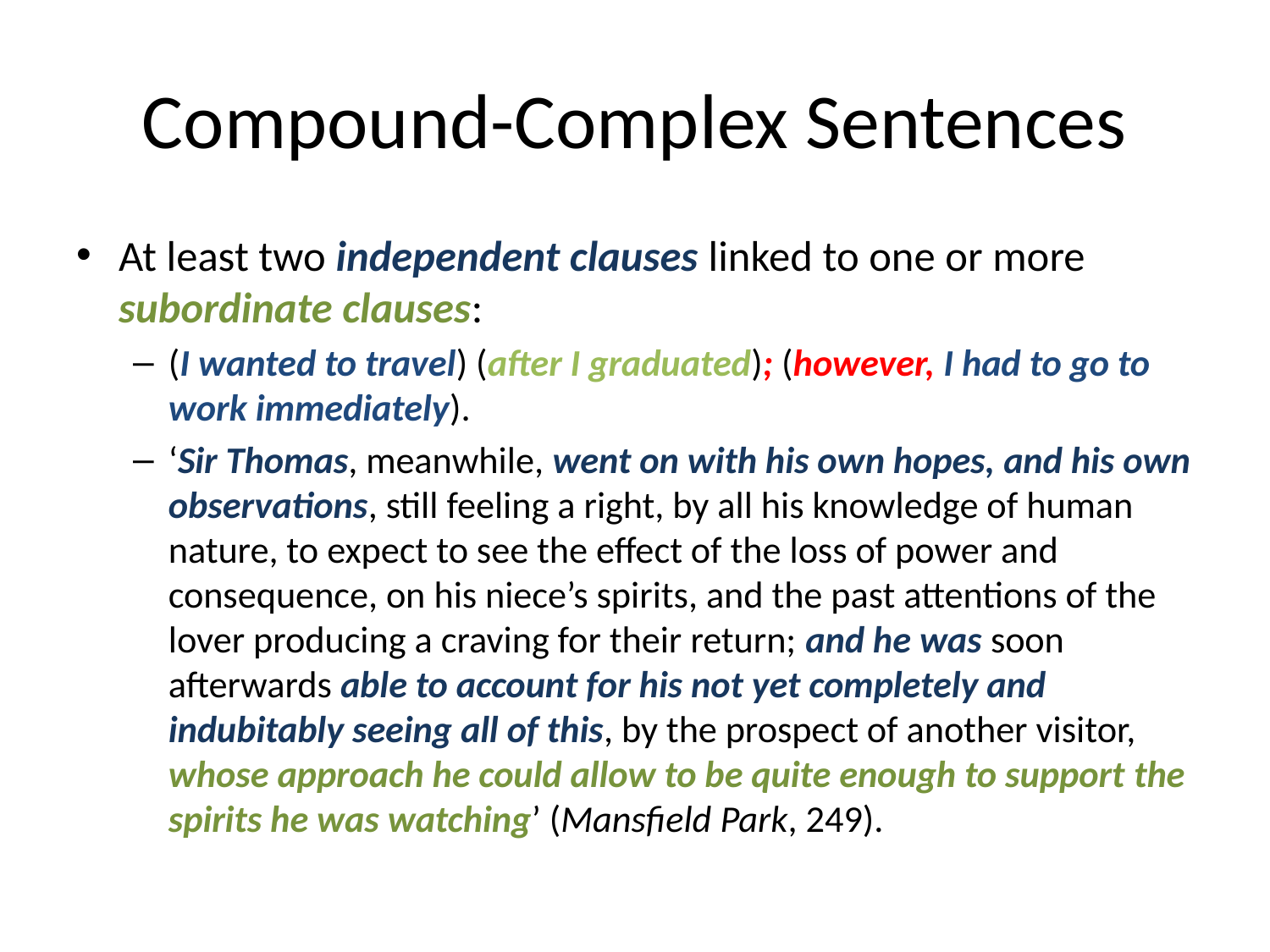

# Compound-Complex Sentences
At least two independent clauses linked to one or more subordinate clauses:
(I wanted to travel) (after I graduated); (however, I had to go to work immediately).
‘Sir Thomas, meanwhile, went on with his own hopes, and his own observations, still feeling a right, by all his knowledge of human nature, to expect to see the effect of the loss of power and consequence, on his niece’s spirits, and the past attentions of the lover producing a craving for their return; and he was soon afterwards able to account for his not yet completely and indubitably seeing all of this, by the prospect of another visitor, whose approach he could allow to be quite enough to support the spirits he was watching’ (Mansfield Park, 249).